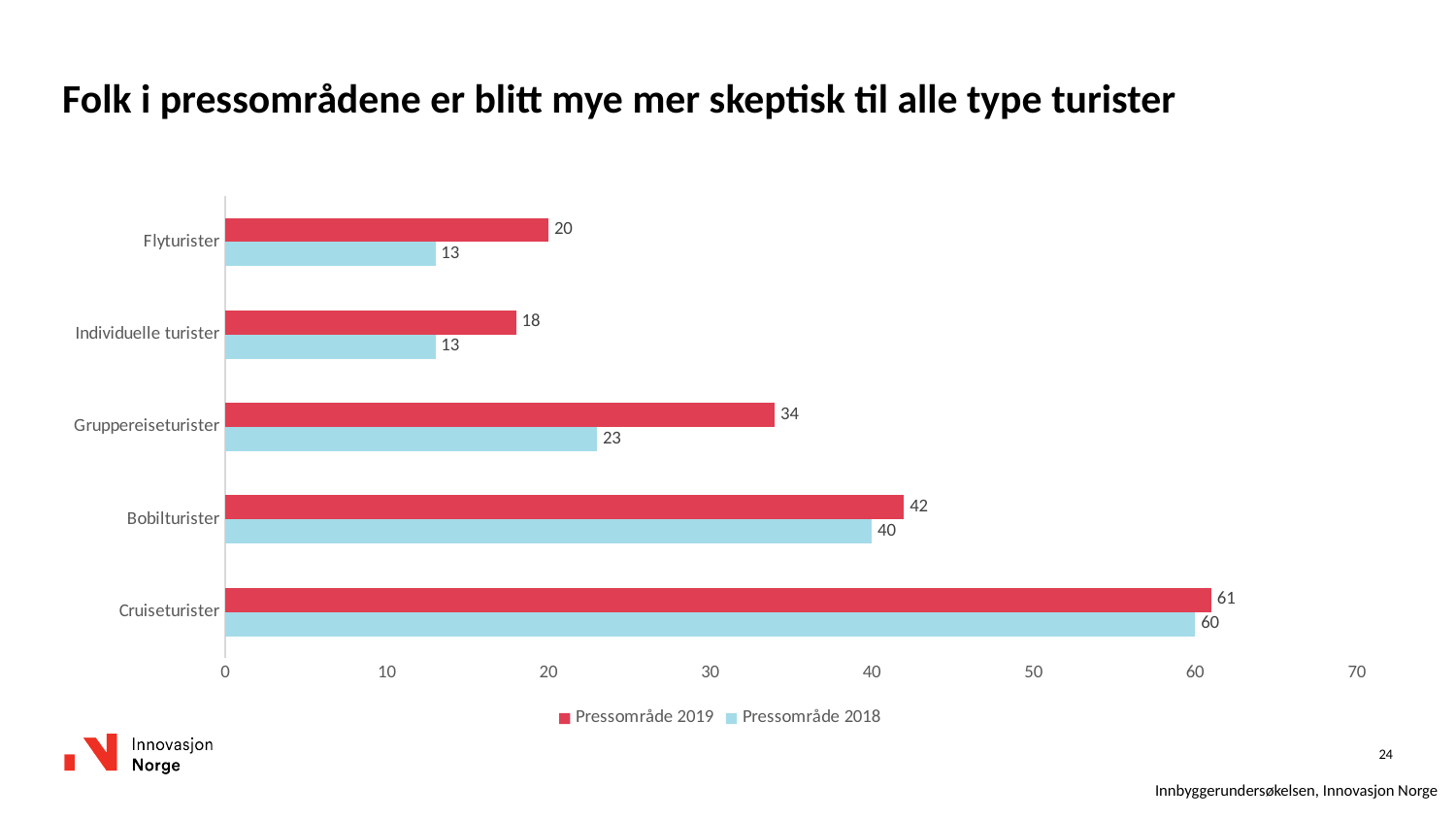

# Folk i pressområdene er blitt mye mer skeptisk til alle type turister

### Chart

| Category | Pressområde 2018 | Pressområde 2019 |
|---|---|---|
| Cruiseturister | 60.0 | 61.0 |
| Bobilturister | 40.0 | 42.0 |
| Gruppereiseturister | 23.0 | 34.0 |
| Individuelle turister | 13.0 | 18.0 |
| Flyturister | 13.0 | 20.0 |
24
Innbyggerundersøkelsen, Innovasjon Norge